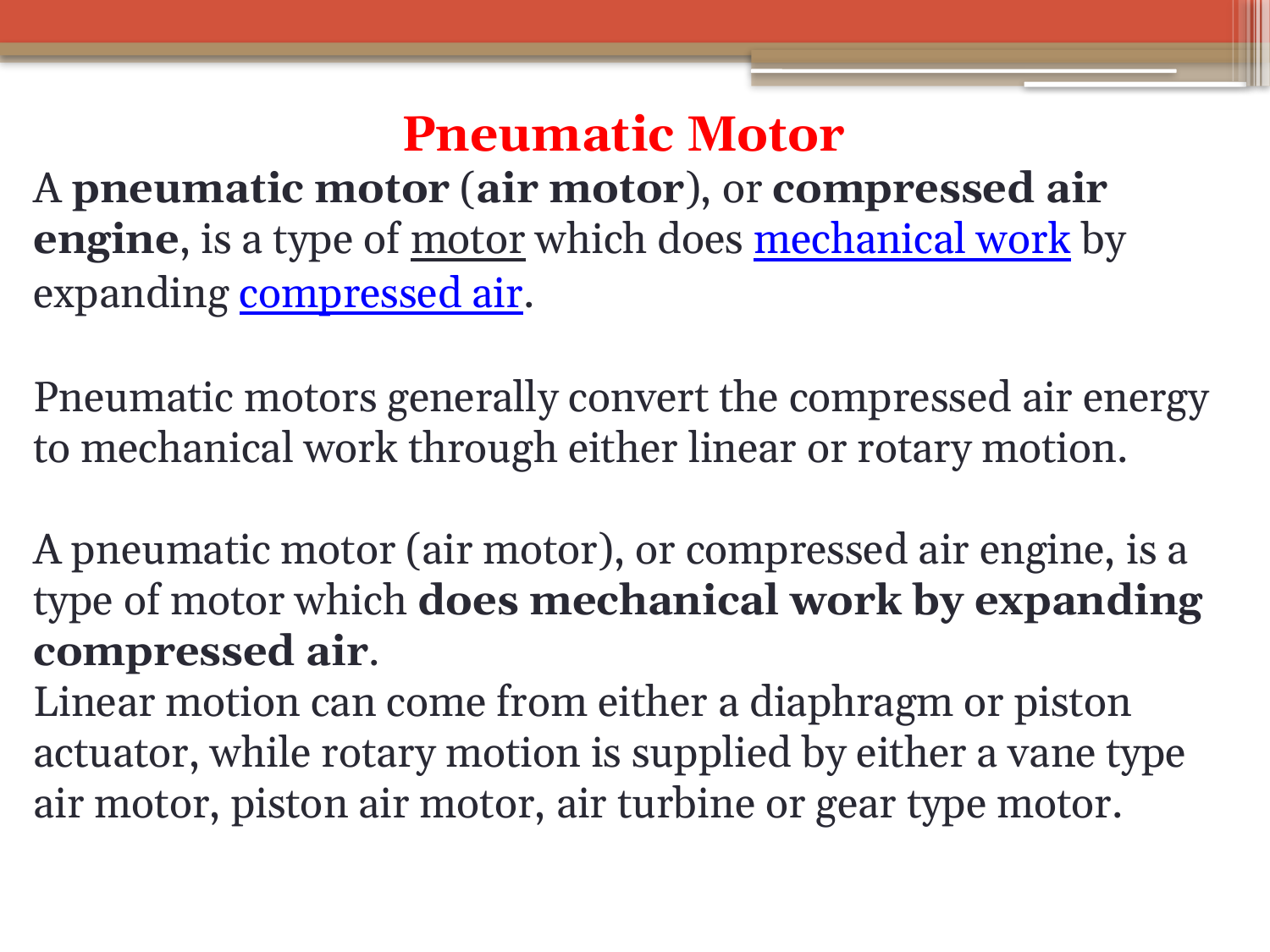

Pneumatic Motor
A pneumatic motor (air motor), or compressed air engine, is a type of motor which does mechanical work by expanding compressed air.

Pneumatic motors generally convert the compressed air energy to mechanical work through either linear or rotary motion.

A pneumatic motor (air motor), or compressed air engine, is a type of motor which does mechanical work by expanding compressed air.
Linear motion can come from either a diaphragm or piston actuator, while rotary motion is supplied by either a vane type air motor, piston air motor, air turbine or gear type motor.